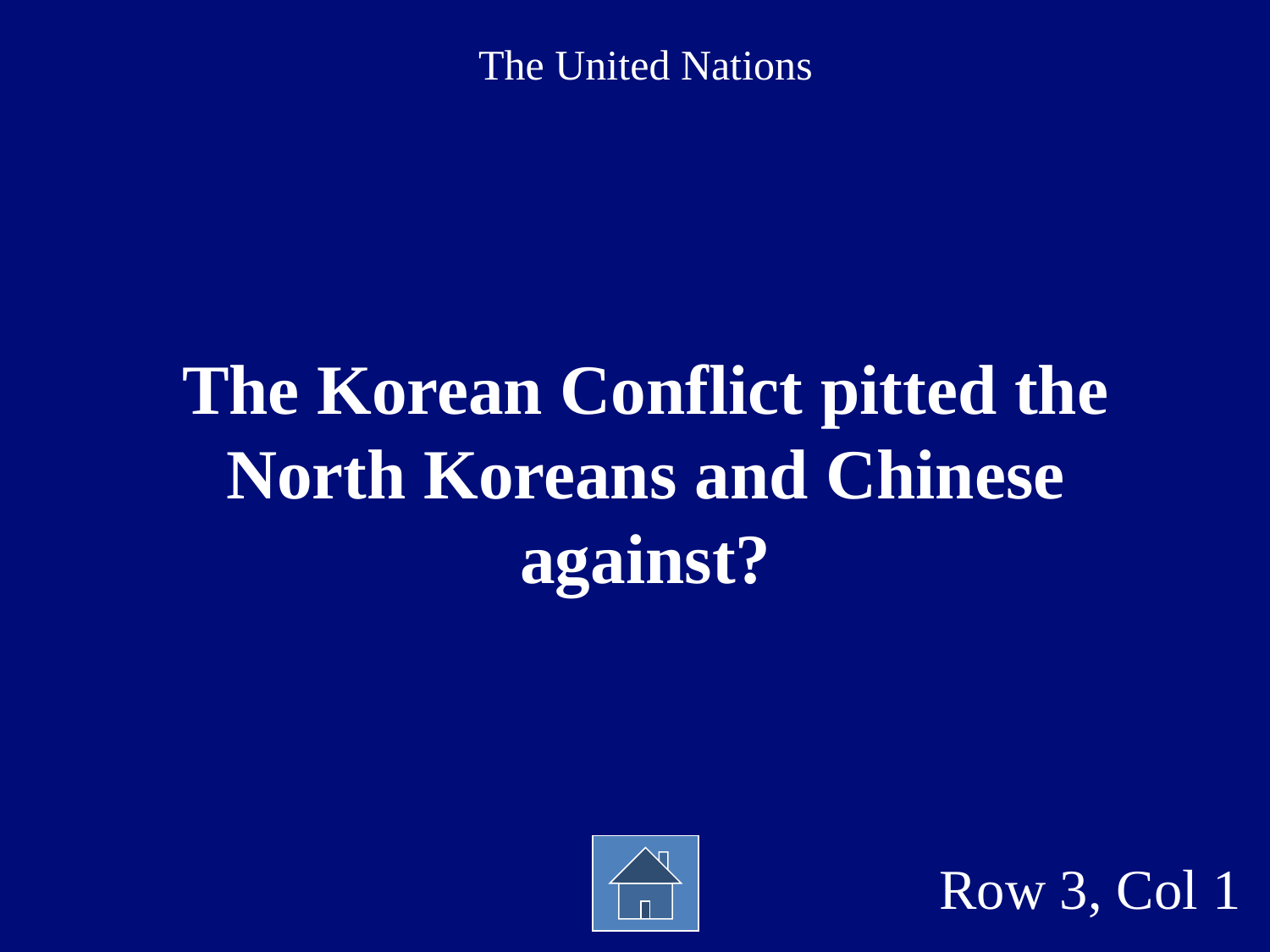

The United Nations
The Korean Conflict pitted the North Koreans and Chinese against?

Row 3, Col 1